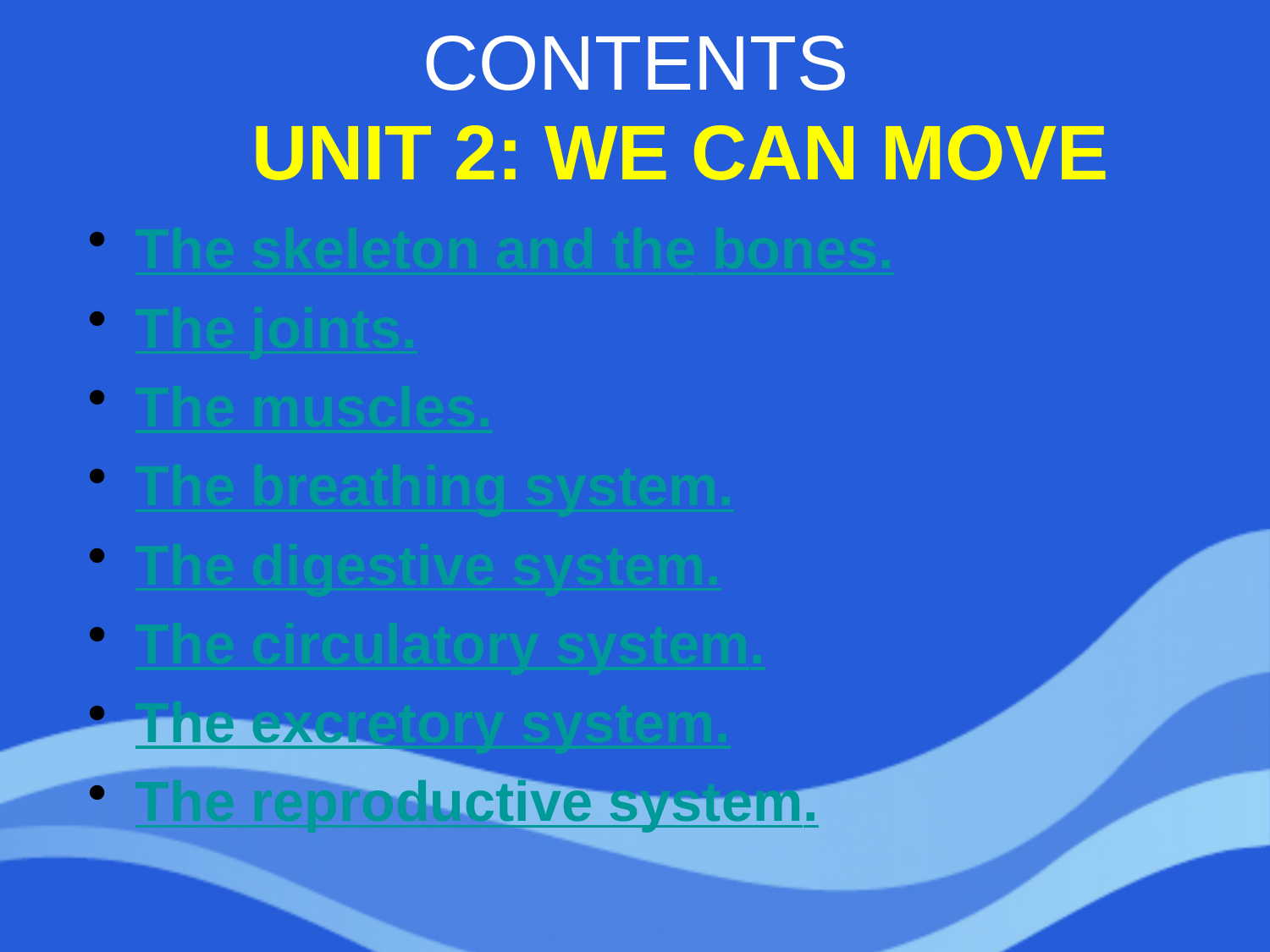

# CONTENTS
UNIT 2: WE CAN MOVE
The skeleton and the bones.
The joints.
The muscles.
The breathing system.
The digestive system.
The circulatory system.
The excretory system.
The reproductive system.